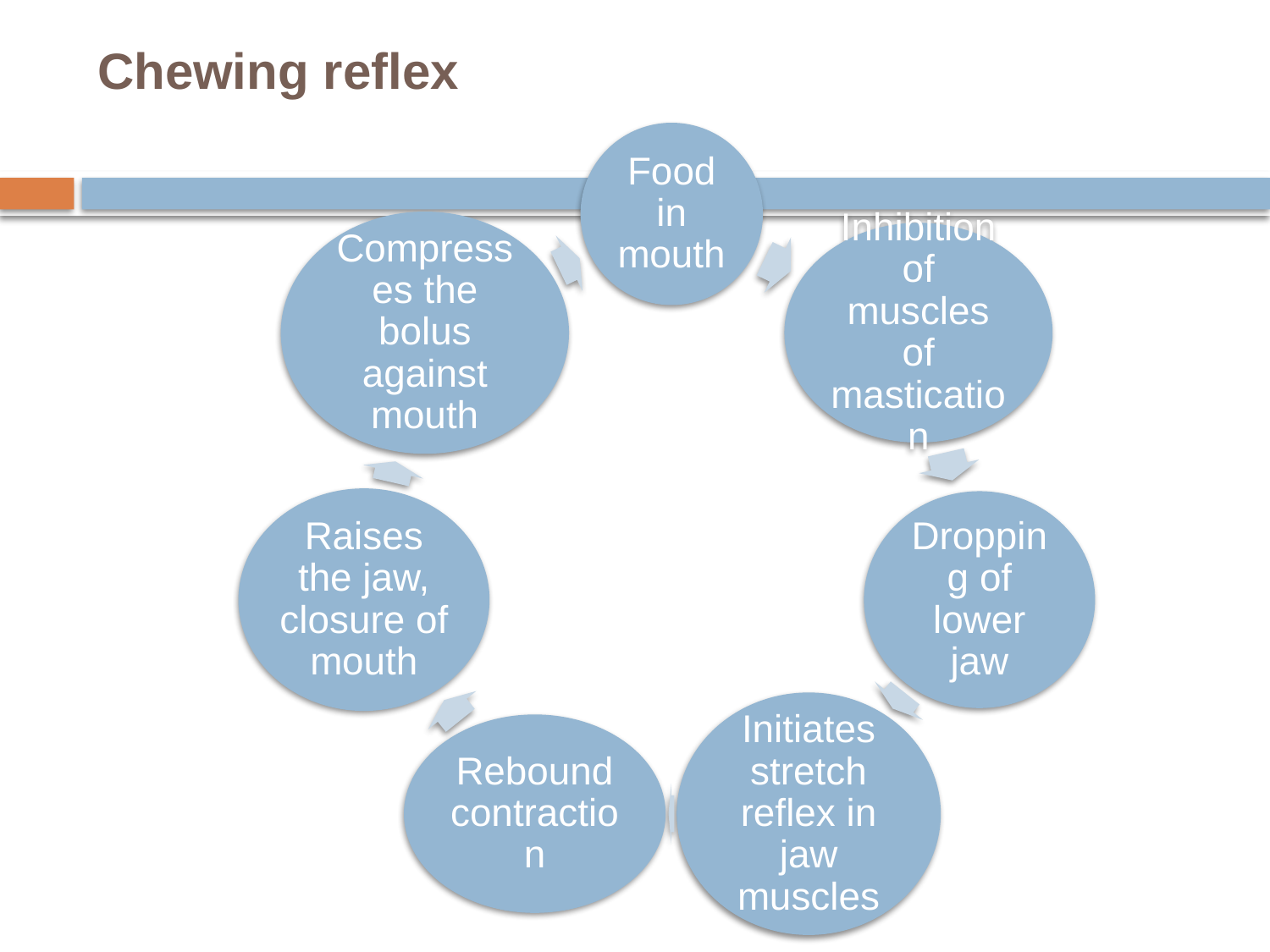

# Chewing reflex
Food in mouth

Inhibition of muscles of mastication

Dropping of lower jaw

Initiates stretch reflex in jaw muscles

Rebound contraction

Raises the jaw, closure of mouth

Compresses the bolus against mouth